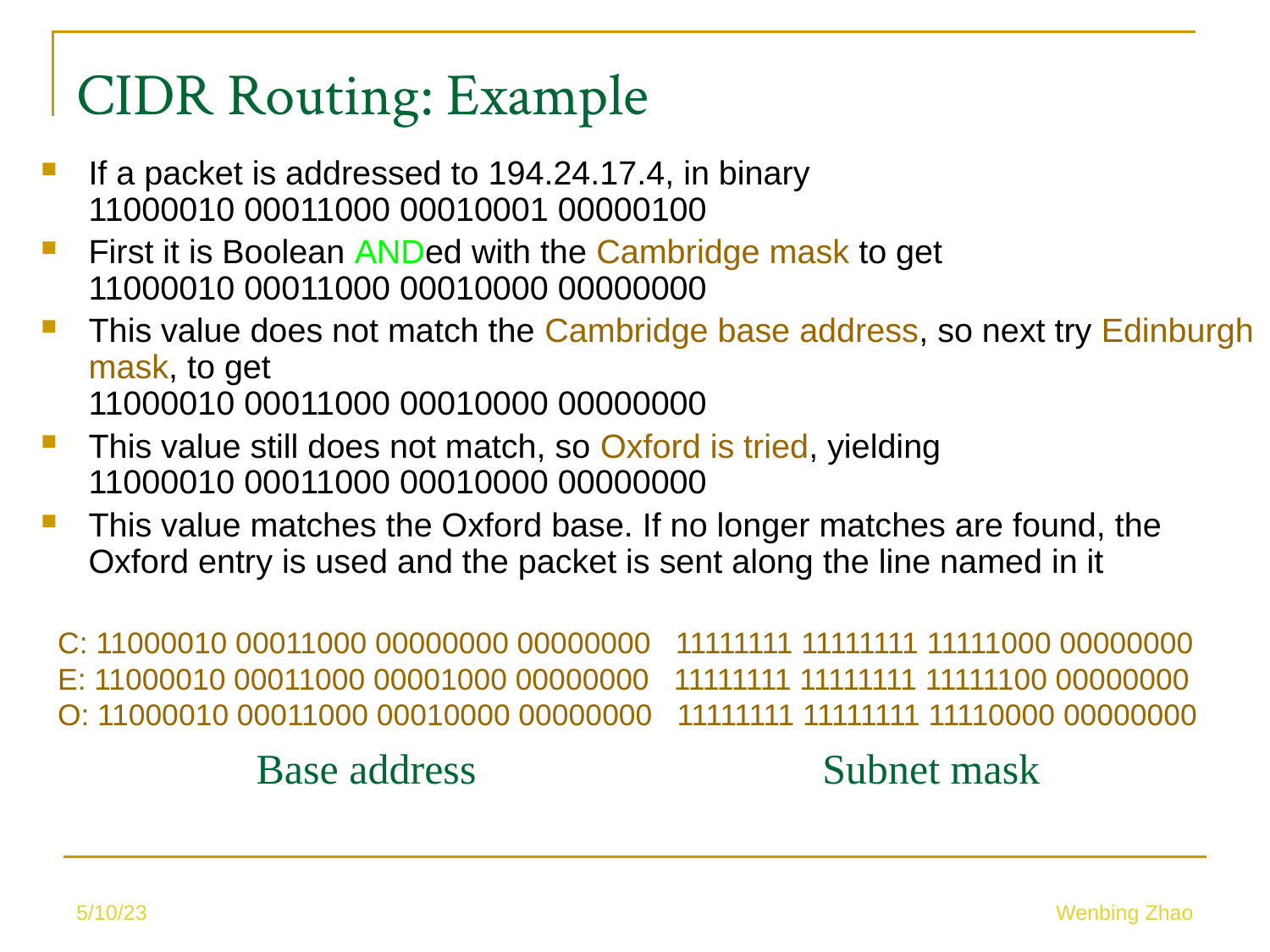

CIDR Routing: Example
If a packet is addressed to 194.24.17.4, in binary
11000010 00011000 00010001 00000100
First it is Boolean ANDed with the Cambridge mask to get
11000010 00011000 00010000 00000000
This value does not match the Cambridge base address, so next try Edinburgh mask, to get
11000010 00011000 00010000 00000000
This value still does not match, so Oxford is tried, yielding
11000010 00011000 00010000 00000000
This value matches the Oxford base. If no longer matches are found, the Oxford entry is used and the packet is sent along the line named in it
C: 11000010 00011000 00000000 00000000   11111111 11111111 11111000 00000000
E: 11000010 00011000 00001000 00000000   11111111 11111111 11111100 00000000
O: 11000010 00011000 00010000 00000000   11111111 11111111 11110000 00000000
Base address
Subnet mask
5/10/23
Wenbing Zhao